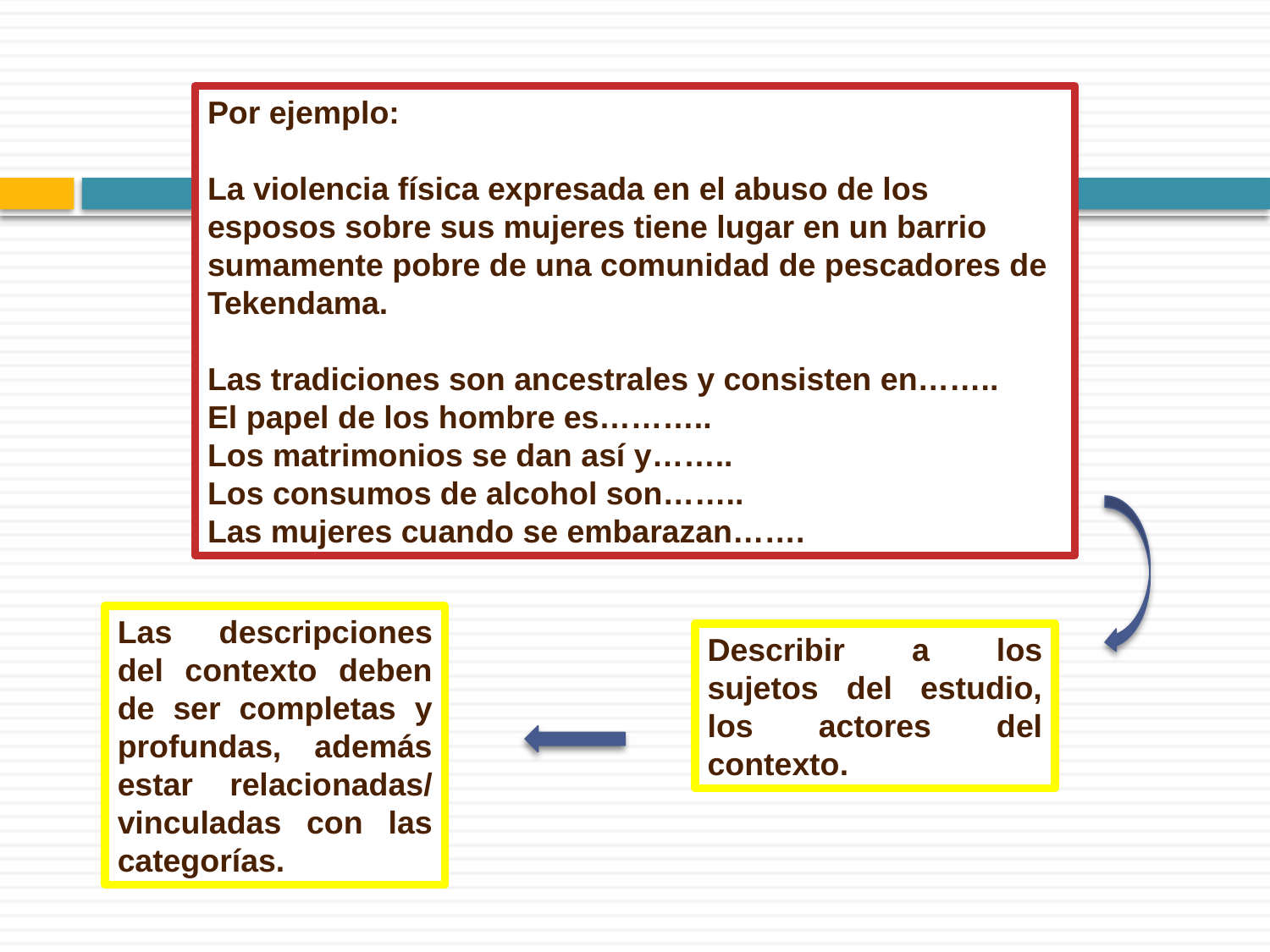

Por ejemplo:

La violencia física expresada en el abuso de los esposos sobre sus mujeres tiene lugar en un barrio sumamente pobre de una comunidad de pescadores de Tekendama.

Las tradiciones son ancestrales y consisten en……..
El papel de los hombre es………..
Los matrimonios se dan así y……..
Los consumos de alcohol son……..
Las mujeres cuando se embarazan…….

Las descripciones del contexto deben de ser completas y profundas, además estar relacionadas/ vinculadas con las categorías.
Describir a los sujetos del estudio, los actores del contexto.